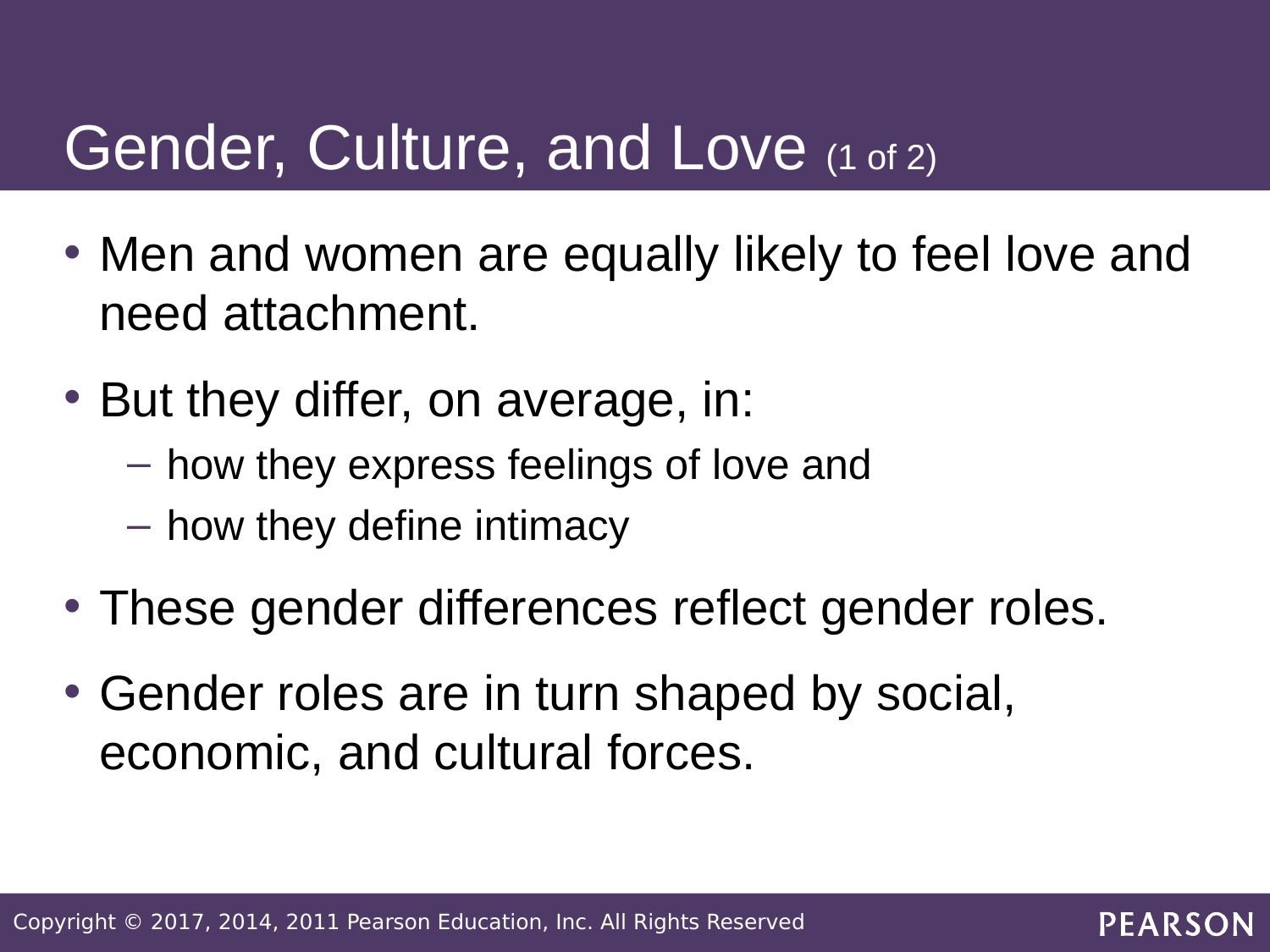

# Gender, Culture, and Love (1 of 2)
Men and women are equally likely to feel love and need attachment.
But they differ, on average, in:
how they express feelings of love and
how they define intimacy
These gender differences reflect gender roles.
Gender roles are in turn shaped by social, economic, and cultural forces.